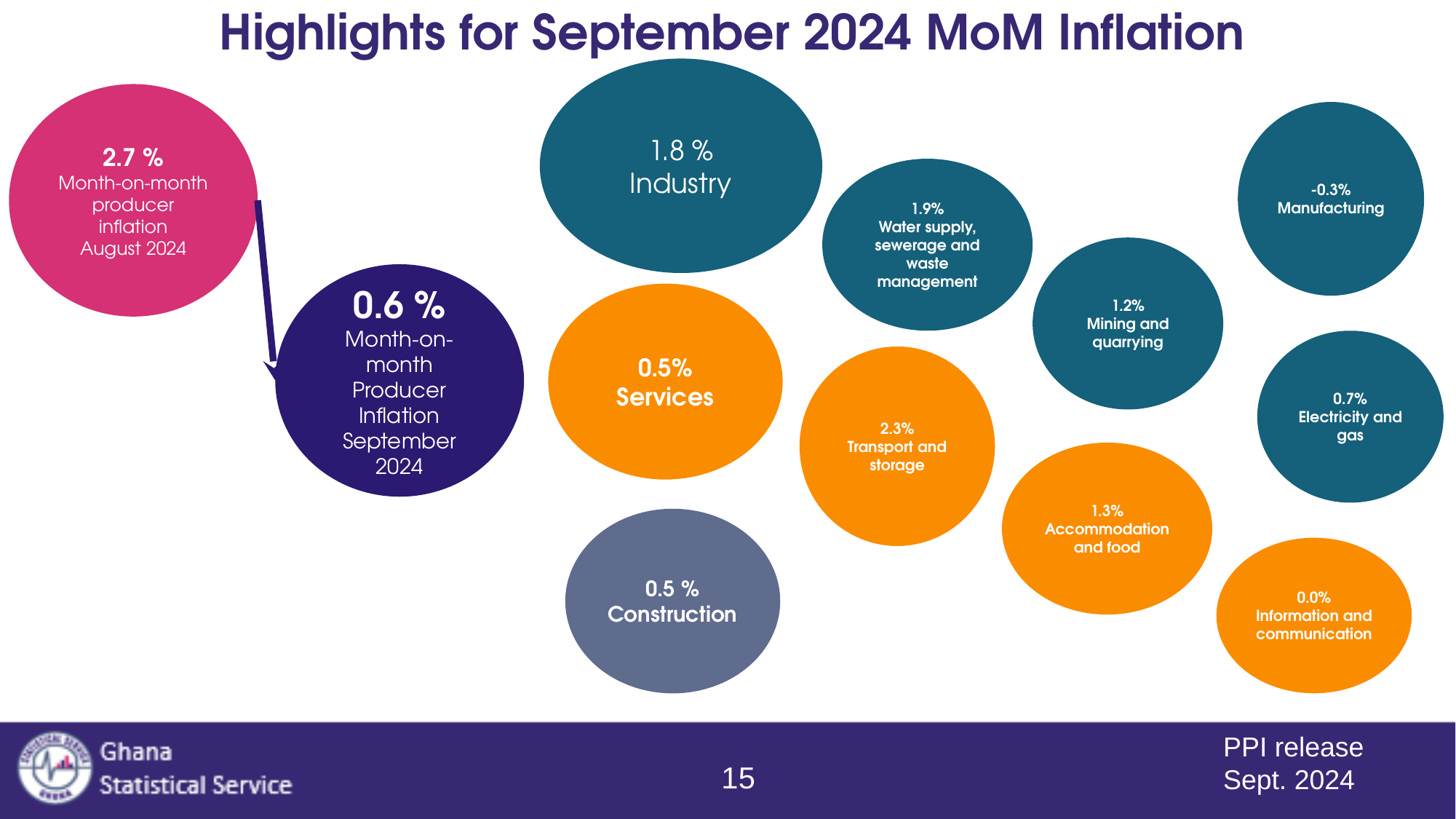

# Highlights for September 2024 MoM Inflation
1.8 %
Industry
2.7 %
Month-on-month
producer inflation
August 2024
-0.3%
Manufacturing
1.9%
Water supply, sewerage and waste management
1.2%
Mining and quarrying
0.6 %
Month-on-month
Producer Inflation
September 2024
0.5%
Services
0.7%
Electricity and gas
2.3%
Transport and storage
1.3%
Accommodation and food
0.5 %
Construction
0.0%
Information and communication
PPI release
Sept. 2024
15